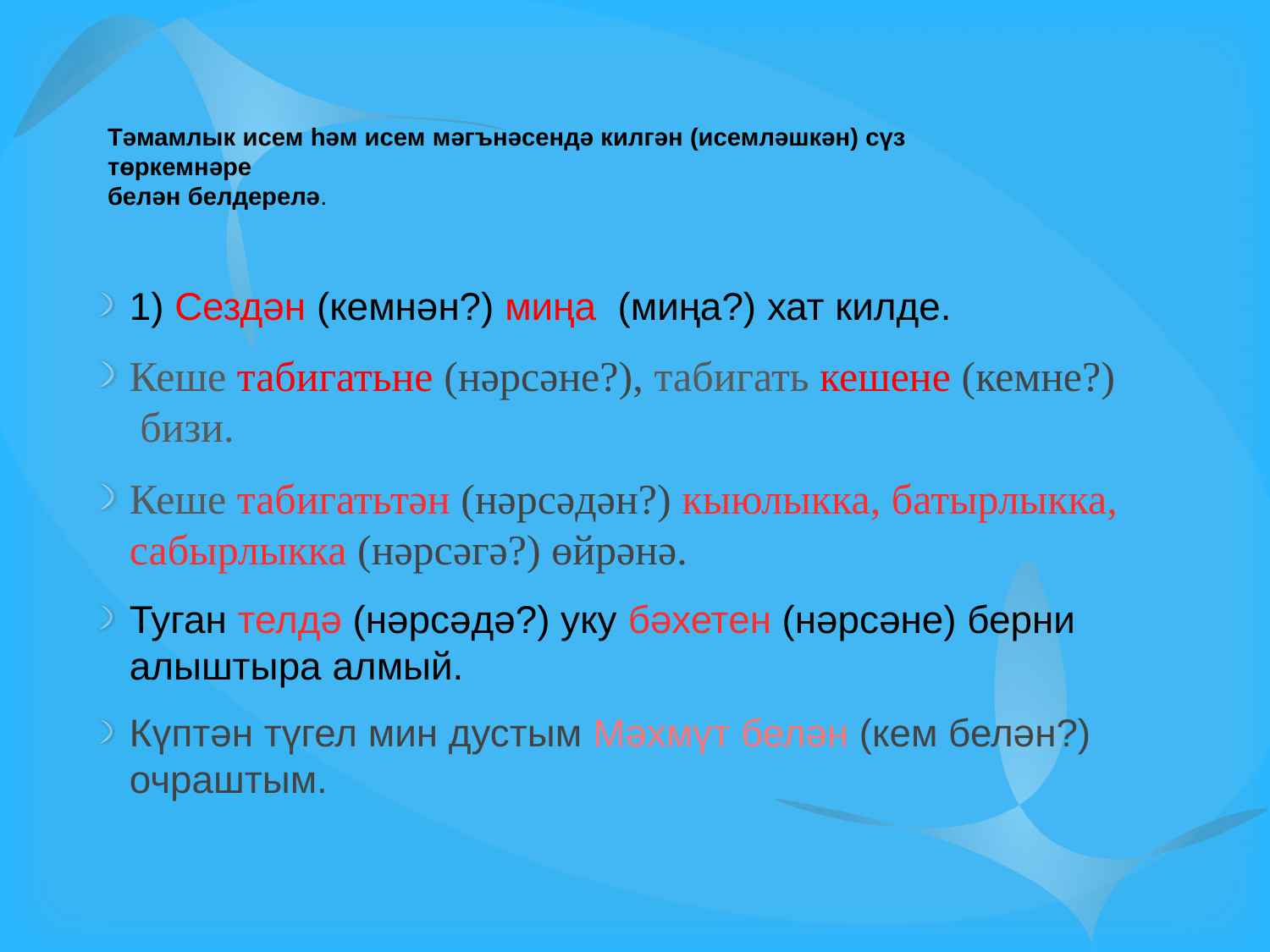

# Тәмамлык исем һәм исем мәгънәсендә килгән (исемләшкән) сүз төркемнәре белән белдерелә.

1) Сездән (кемнән?) миңа  (миңа?) хат килде.
Кеше табигатьне (нәрсәне?), табигать кешене (кемне?)  бизи.
Кеше табигатьтән (нәрсәдән?) кыюлыкка, батырлыкка, сабырлыкка (нәрсәгә?) өйрәнә.
Туган телдә (нәрсәдә?) уку бәхетен (нәрсәне) берни алыштыра алмый.
Күптән түгел мин дустым Мәхмүт белән (кем белән?) очраштым.